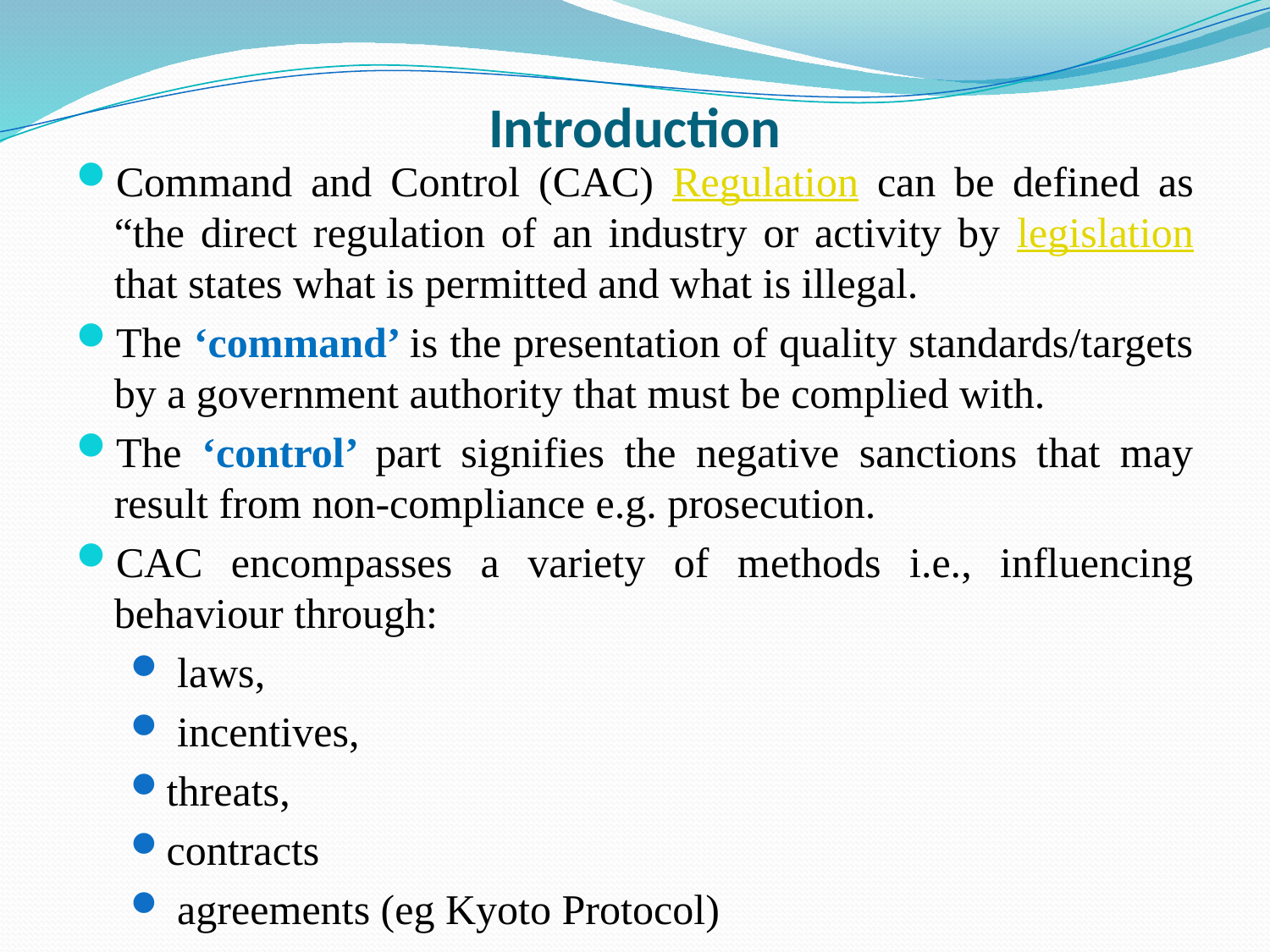

# Introduction
Command and Control (CAC) Regulation can be defined as “the direct regulation of an industry or activity by legislation that states what is permitted and what is illegal.
The ‘command’ is the presentation of quality standards/targets by a government authority that must be complied with.
The ‘control’ part signifies the negative sanctions that may result from non-compliance e.g. prosecution.
CAC encompasses a variety of methods i.e., influencing behaviour through:
 laws,
 incentives,
threats,
contracts
 agreements (eg Kyoto Protocol)